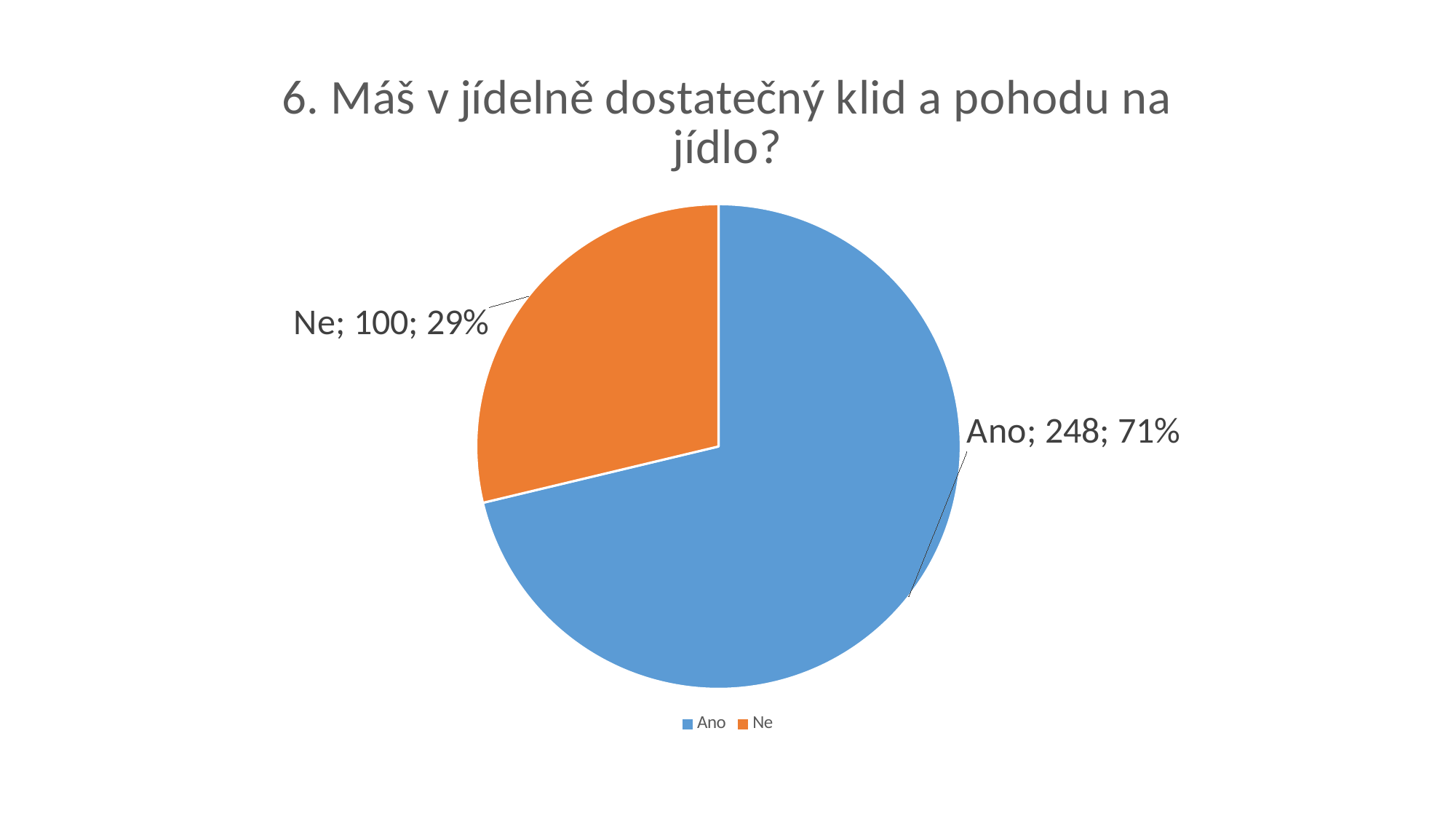

#

### Chart:

| Category | 6. Máš v jídelně dostatečný klid a pohodu na jídlo? |
|---|---|
| Ano | 248.0 |
| Ne | 100.0 |